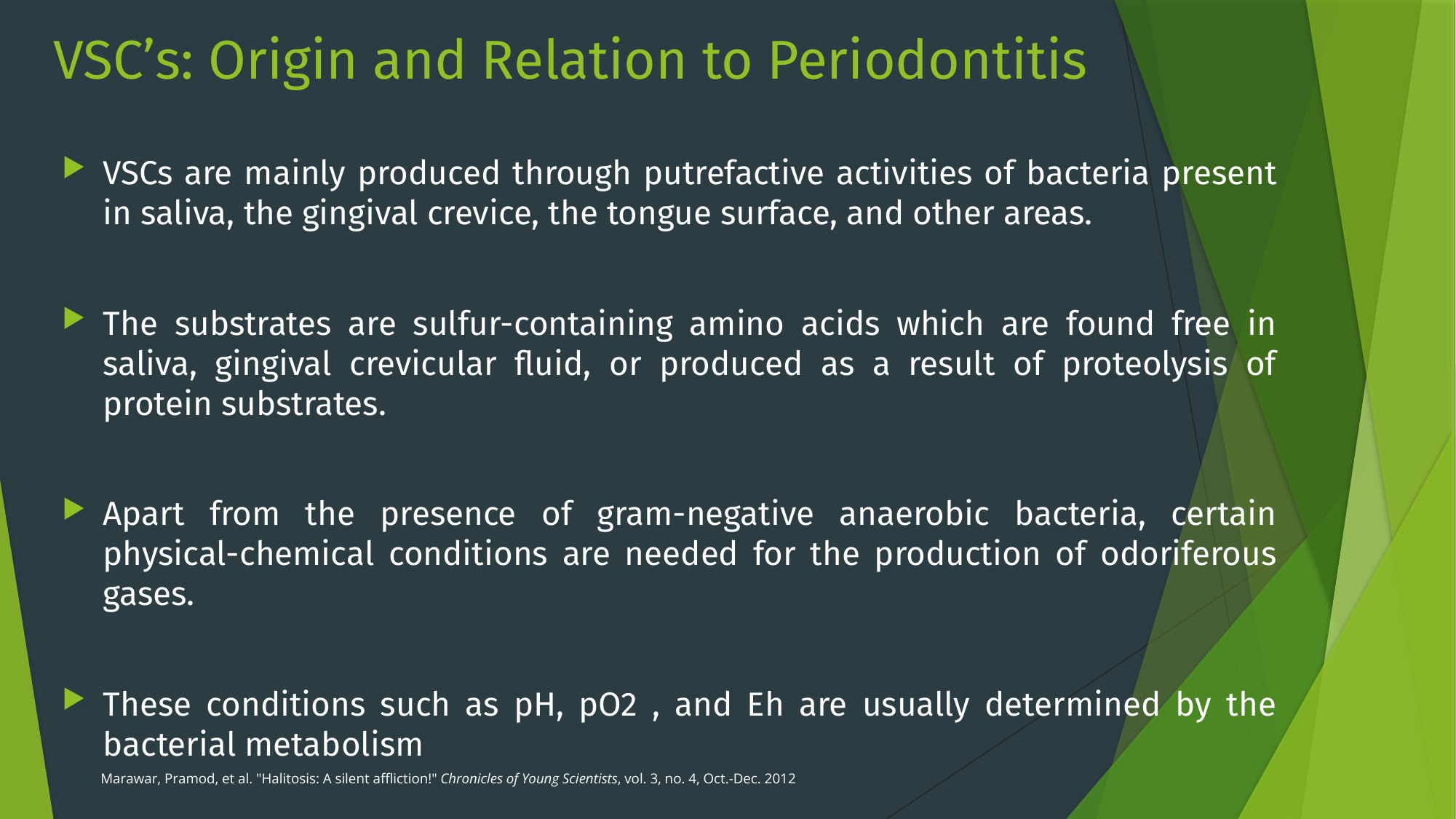

# VSC’s: Origin and Relation to Periodontitis
VSCs are mainly produced through putrefactive activities of bacteria present in saliva, the gingival crevice, the tongue surface, and other areas.

The substrates are sulfur-containing amino acids which are found free in saliva, gingival crevicular fluid, or produced as a result of proteolysis of protein substrates.

Apart from the presence of gram-negative anaerobic bacteria, certain physical-chemical conditions are needed for the production of odoriferous gases.

These conditions such as pH, pO2 , and Eh are usually determined by the bacterial metabolism
Marawar, Pramod, et al. "Halitosis: A silent affliction!" Chronicles of Young Scientists, vol. 3, no. 4, Oct.-Dec. 2012